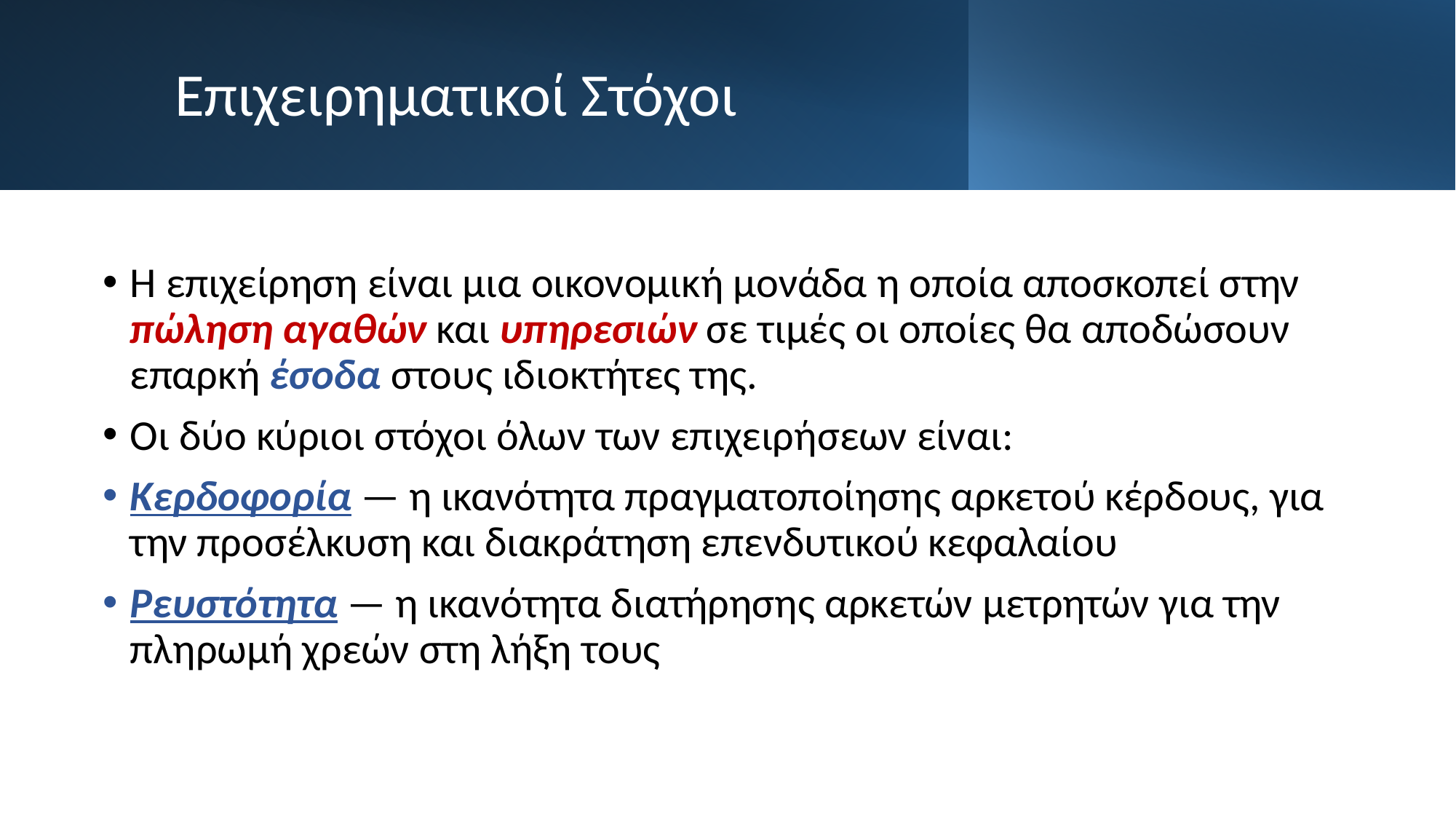

# Επιχειρηματικοί Στόχοι

Η επιχείρηση είναι μια οικονομική μονάδα η οποία αποσκοπεί στην πώληση αγαθών και υπηρεσιών σε τιμές οι οποίες θα αποδώσουν επαρκή έσοδα στους ιδιοκτήτες της.
Οι δύο κύριοι στόχοι όλων των επιχειρήσεων είναι:
Κερδοφορία — η ικανότητα πραγματοποίησης αρκετού κέρδους, για την προσέλκυση και διακράτηση επενδυτικού κεφαλαίου
Ρευστότητα — η ικανότητα διατήρησης αρκετών μετρητών για την πληρωμή χρεών στη λήξη τους